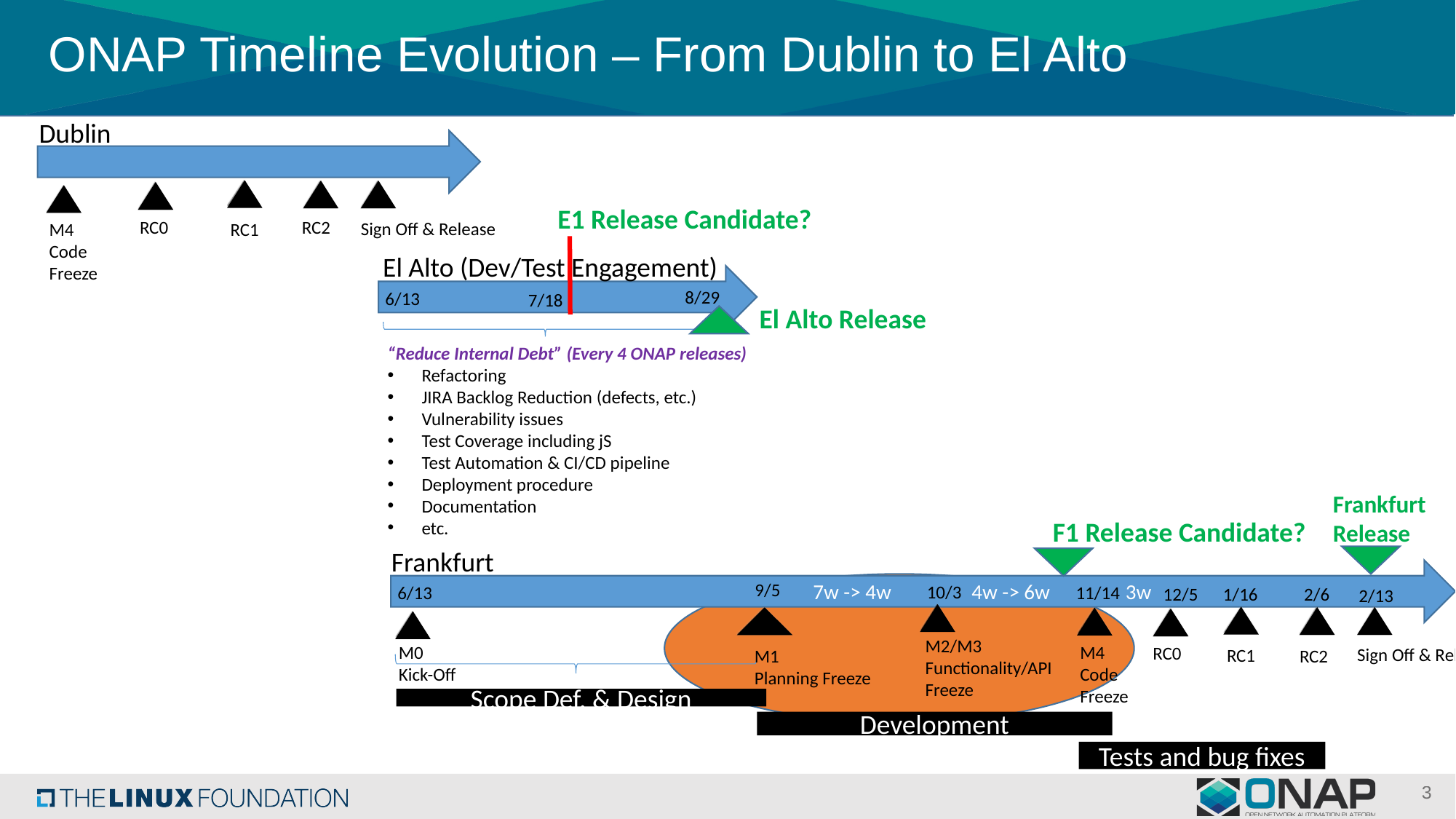

# ONAP Timeline Evolution – From Dublin to El Alto
Dublin

E1 Release Candidate?
RC0
RC2
Sign Off & Release
RC1
M4
Code
Freeze
El Alto (Dev/Test Engagement)

8/29
6/13
7/18
El Alto Release

“Reduce Internal Debt” (Every 4 ONAP releases)
Refactoring
JIRA Backlog Reduction (defects, etc.)
Vulnerability issues
Test Coverage including jS
Test Automation & CI/CD pipeline
Deployment procedure
Documentation
etc.

Frankfurt
Release
F1 Release Candidate?
Frankfurt

                                                                                       7w -> 4w                 4w -> 6w                3w

9/5
10/3
6/13
11/14
12/5
1/16
2/6
2/13

M2/M3
Functionality/API
Freeze
M4
Code
Freeze
M0
Kick-Off

RC0
Sign Off & Release
RC1
RC2
M1
Planning Freeze

Scope Def. & Design
Development
Tests and bug fixes
3